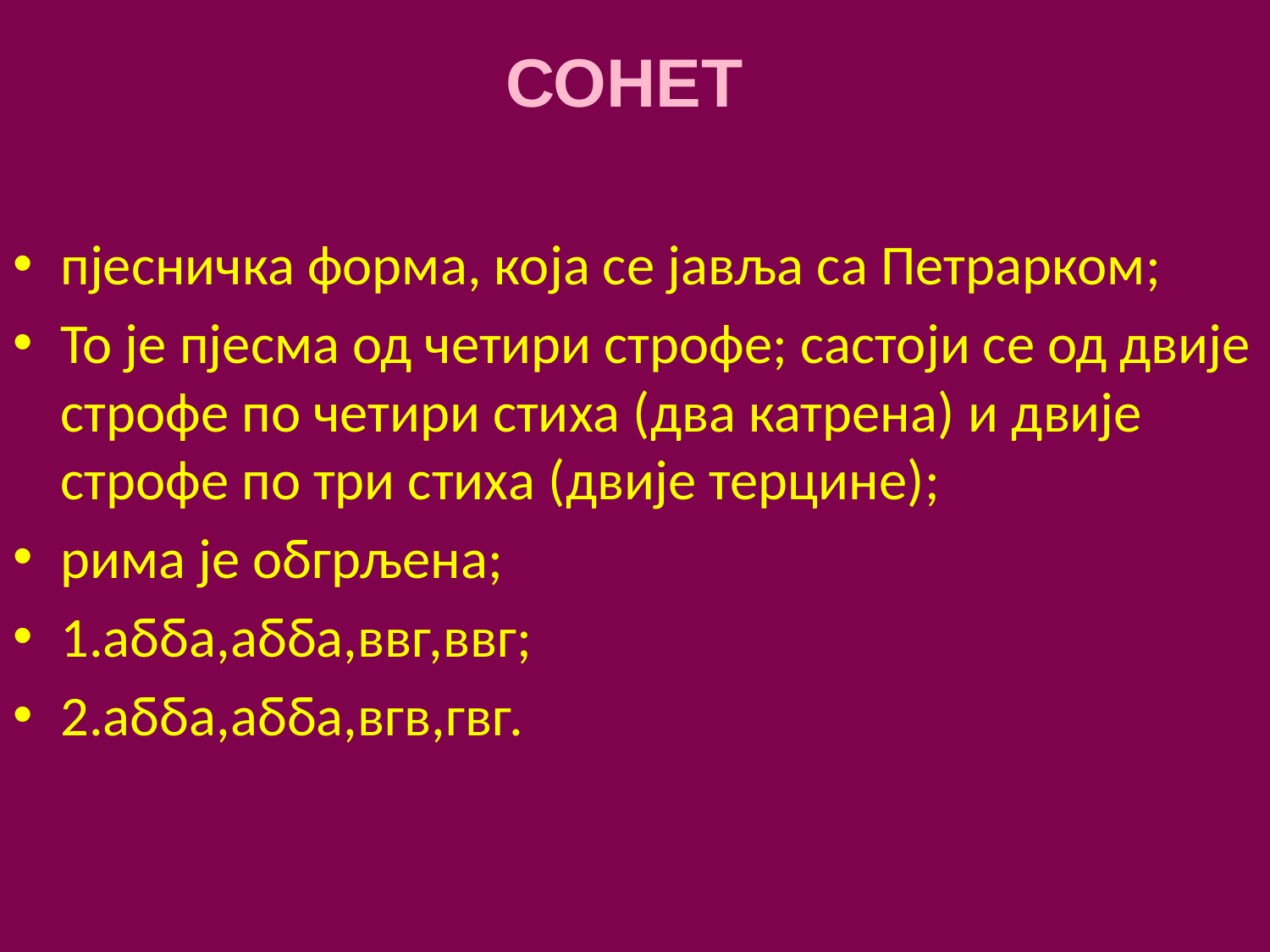

# СОНЕТ
пјесничка форма, која се јавља са Петрарком;
То је пјесма од четири строфе; састоји се од двије строфе по четири стиха (два катрена) и двије строфе по три стиха (двије терцине);
рима је обгрљена;
1.абба,абба,ввг,ввг;
2.абба,абба,вгв,гвг.